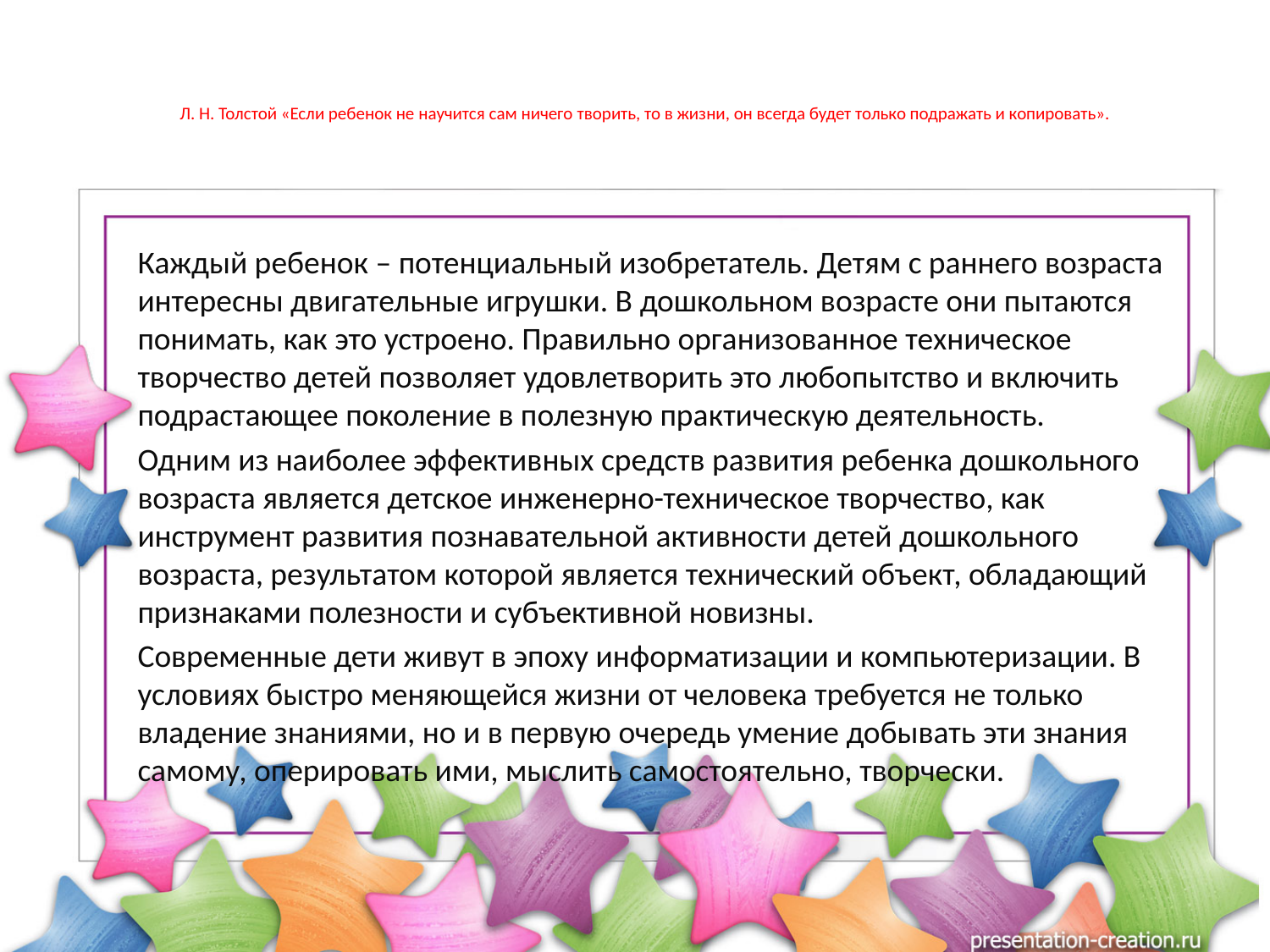

# Л. Н. Толстой «Если ребенок не научится сам ничего творить, то в жизни, он всегда будет только подражать и копировать».
Каждый ребенок – потенциальный изобретатель. Детям с раннего возраста интересны двигательные игрушки. В дошкольном возрасте они пытаются понимать, как это устроено. Правильно организованное техническое творчество детей позволяет удовлетворить это любопытство и включить подрастающее поколение в полезную практическую деятельность.
Одним из наиболее эффективных средств развития ребенка дошкольного возраста является детское инженерно-техническое творчество, как инструмент развития познавательной активности детей дошкольного возраста, результатом которой является технический объект, обладающий признаками полезности и субъективной новизны.
Современные дети живут в эпоху информатизации и компьютеризации. В условиях быстро меняющейся жизни от человека требуется не только владение знаниями, но и в первую очередь умение добывать эти знания самому, оперировать ими, мыслить самостоятельно, творчески.